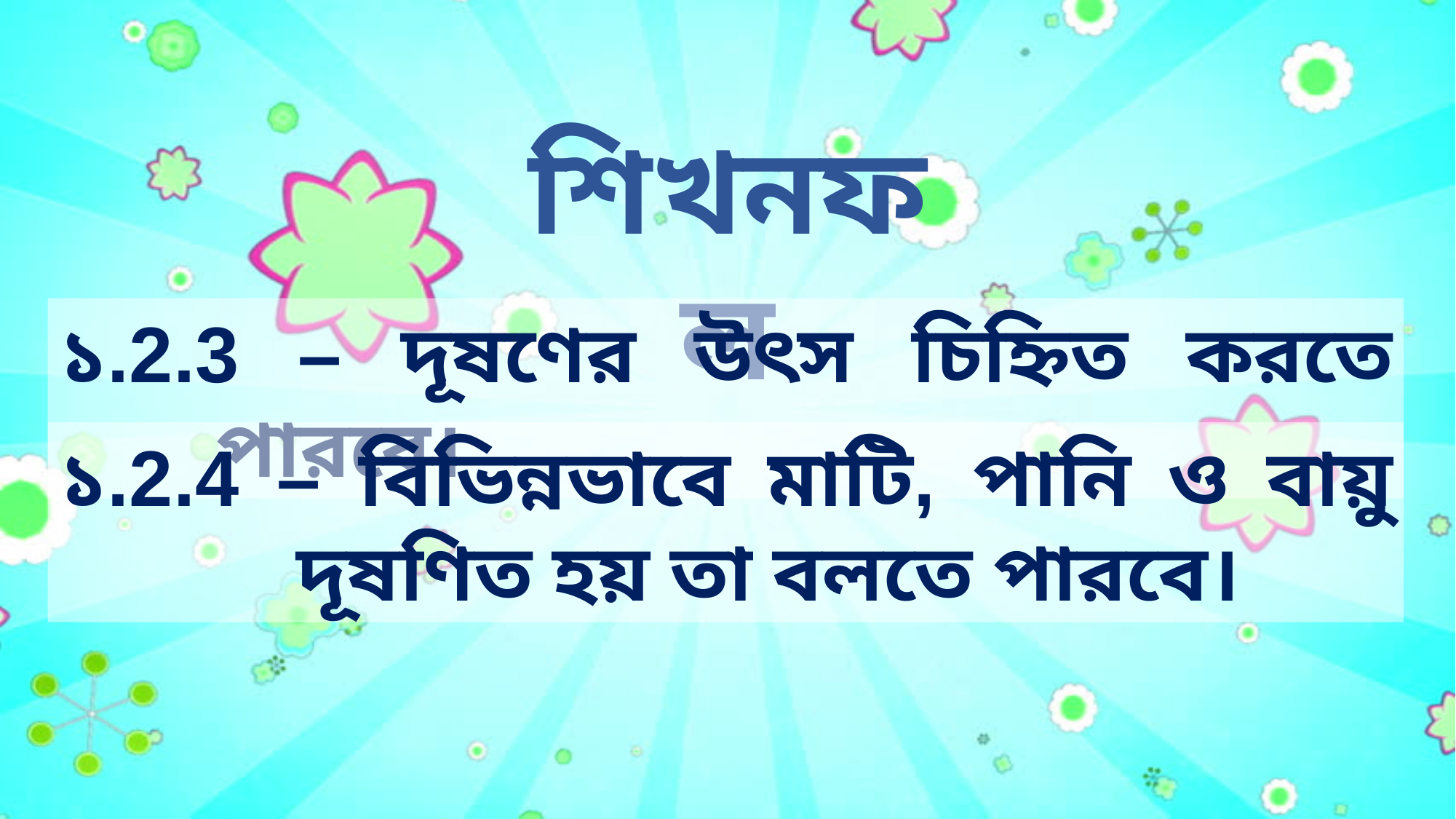

শিখনফল
১.2.3 – দূষণের উৎস চিহ্নিত করতে পারবে।
১.2.4 – বিভিন্নভাবে মাটি, পানি ও বায়ু দূষণিত হয় তা বলতে পারবে।